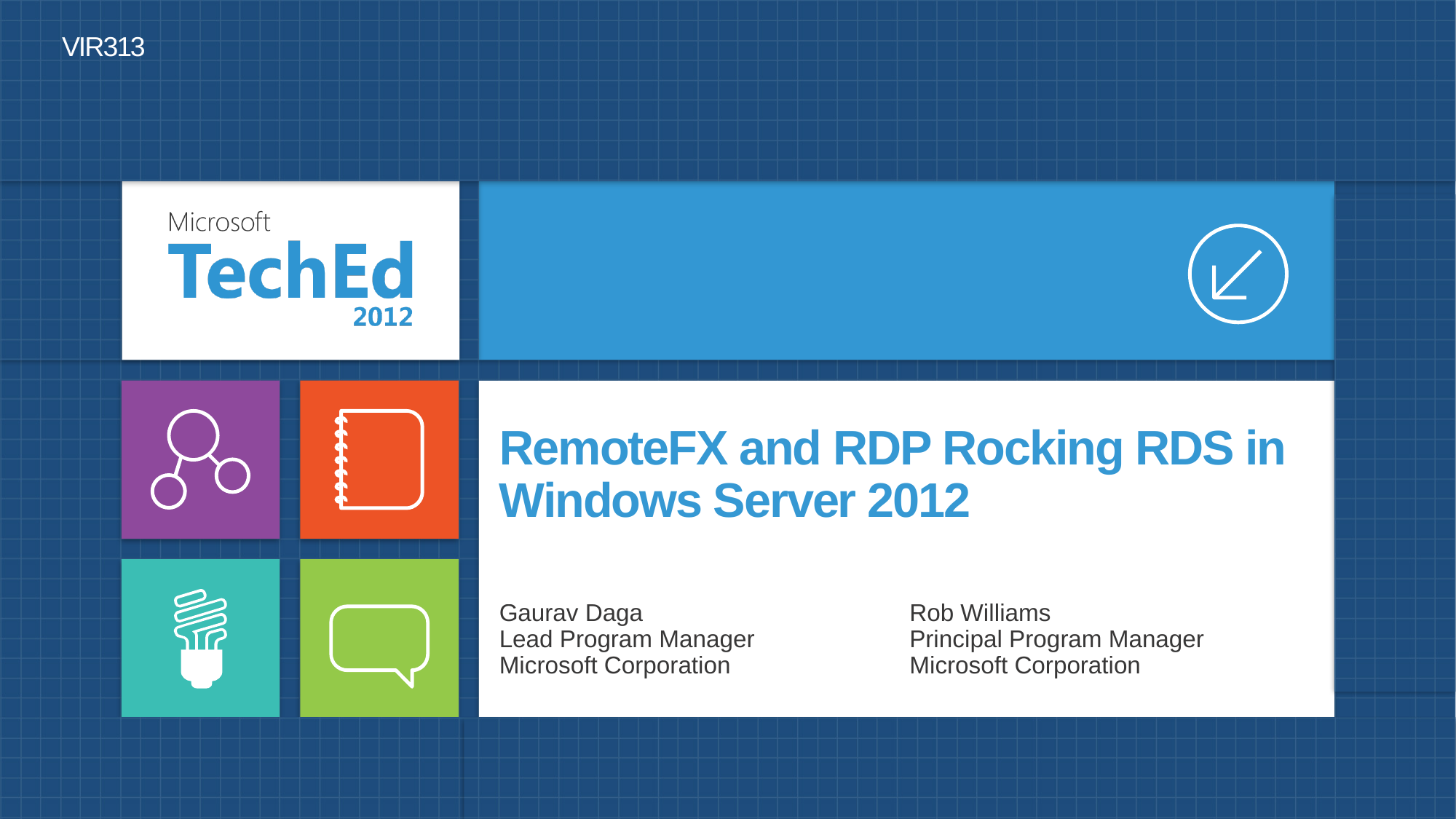

VIR313
# RemoteFX and RDP Rocking RDS in Windows Server 2012
Gaurav Daga
Lead Program Manager
Microsoft Corporation
Rob Williams
Principal Program Manager
Microsoft Corporation